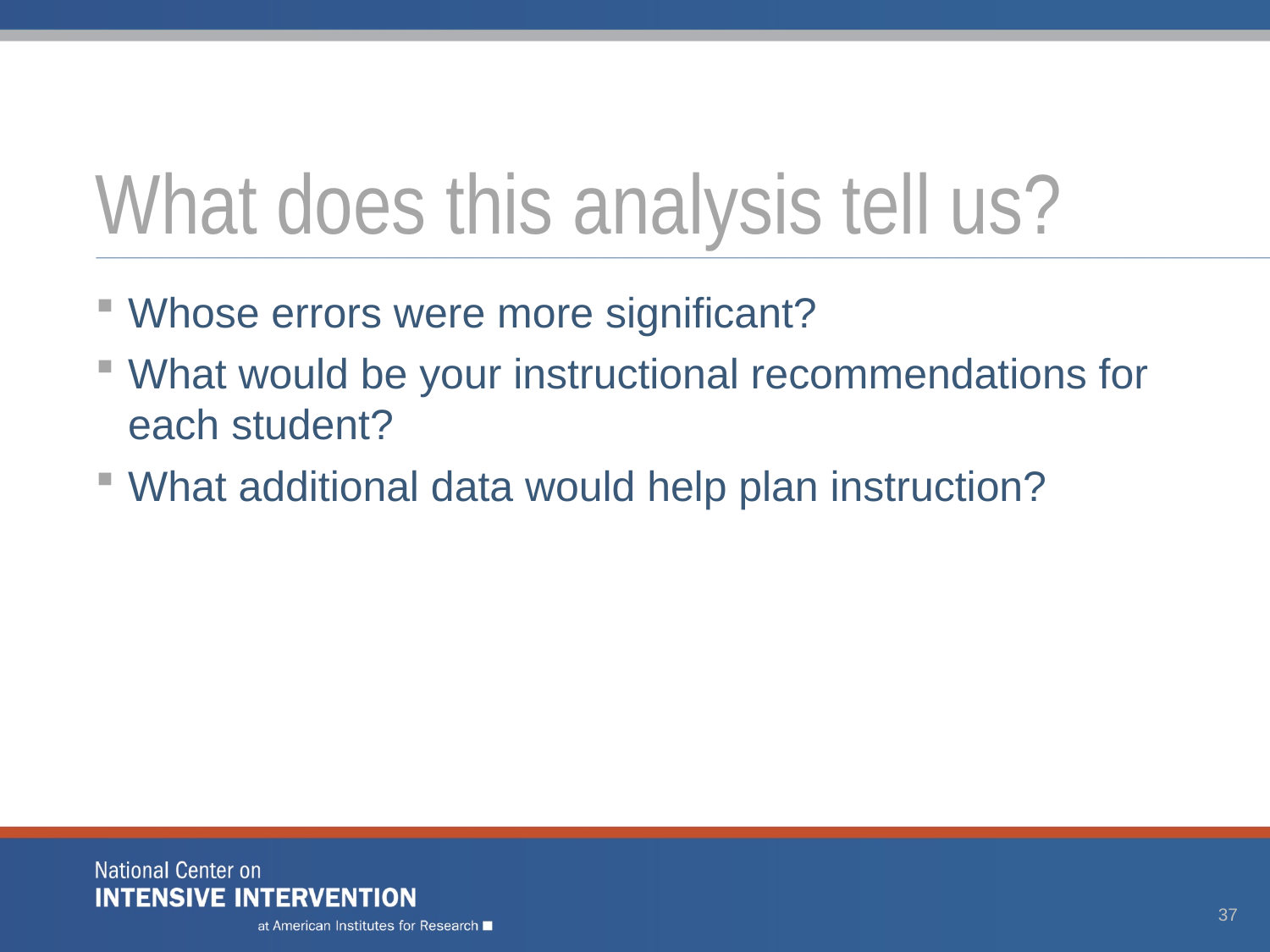

# What does this analysis tell us?
Whose errors were more significant?
What would be your instructional recommendations for each student?
What additional data would help plan instruction?
37